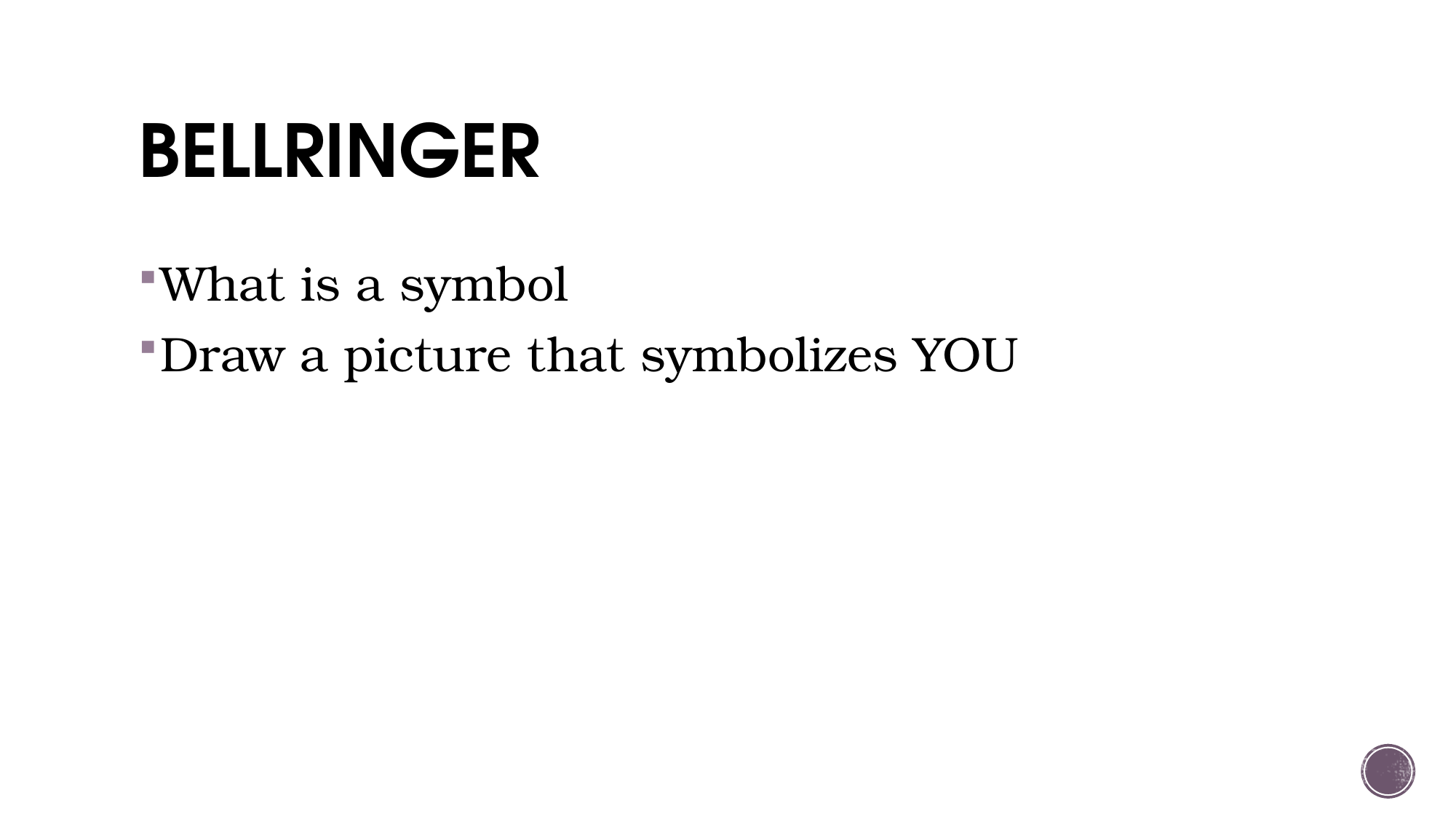

# BELLRINGER
What is a symbol
Draw a picture that symbolizes YOU